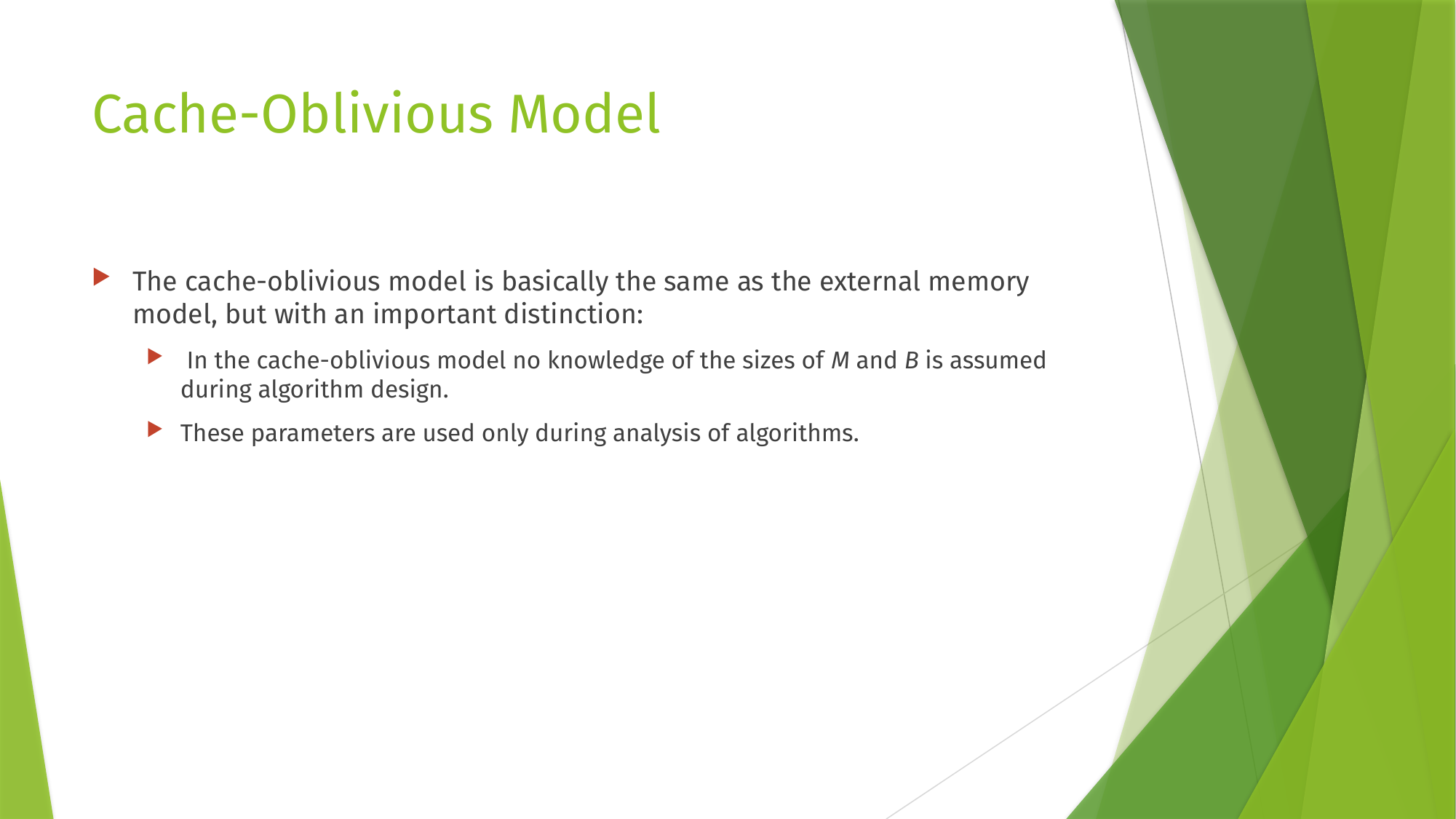

# Cache-Oblivious Model
The cache-oblivious model is basically the same as the external memory model, but with an important distinction:
 In the cache-oblivious model no knowledge of the sizes of M and B is assumed during algorithm design.
These parameters are used only during analysis of algorithms.